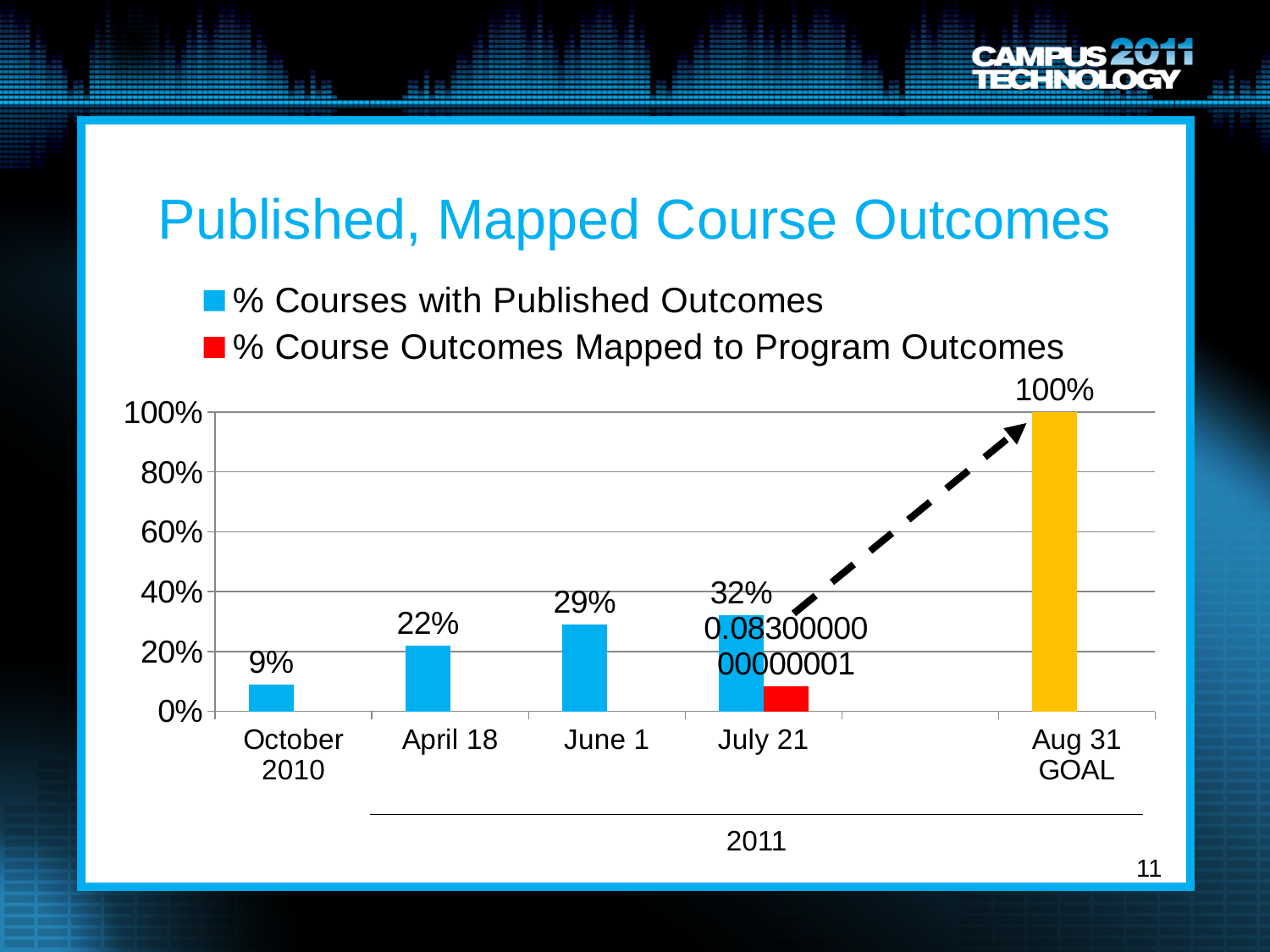

# Published, Mapped Course Outcomes

### Chart

| Category | % Courses with Published Outcomes | % Course Outcomes Mapped to Program Outcomes |
|---|---|---|
| October 2010 | 0.09000000000000002 | None |
| April 18 | 0.22 | None |
| June 1 | 0.2900000000000002 | None |
| July 21 | 0.32000000000000023 | 0.08300000000000005 |
|  | None | None |
| Aug 31 GOAL | 1.0 | None |
2011
11